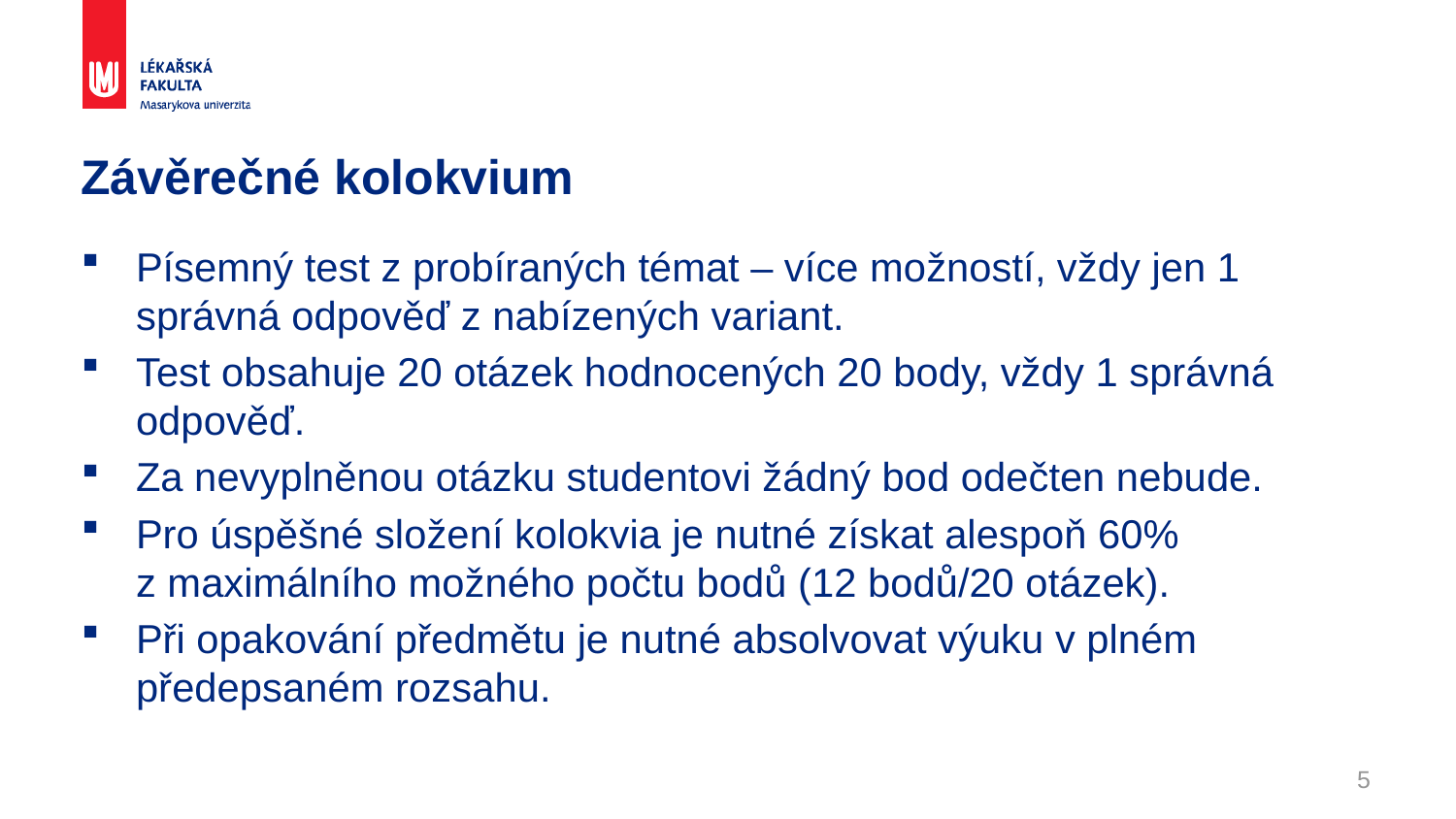

# Závěrečné kolokvium
Písemný test z probíraných témat – více možností, vždy jen 1 správná odpověď z nabízených variant.
Test obsahuje 20 otázek hodnocených 20 body, vždy 1 správná odpověď.
Za nevyplněnou otázku studentovi žádný bod odečten nebude.
Pro úspěšné složení kolokvia je nutné získat alespoň 60% z maximálního možného počtu bodů (12 bodů/20 otázek).
Při opakování předmětu je nutné absolvovat výuku v plném předepsaném rozsahu.
5